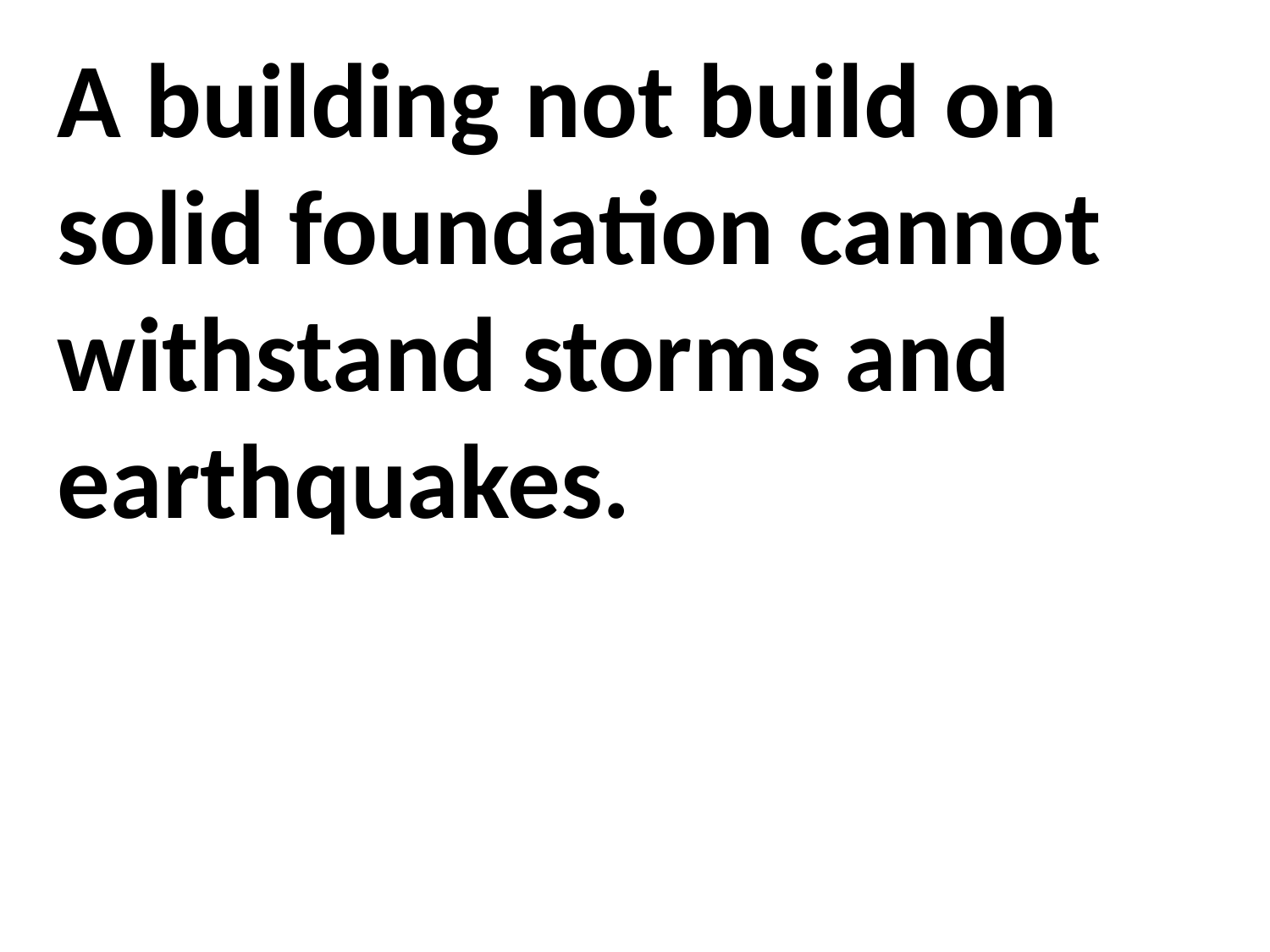

A building not build on solid foundation cannot withstand storms and earthquakes.